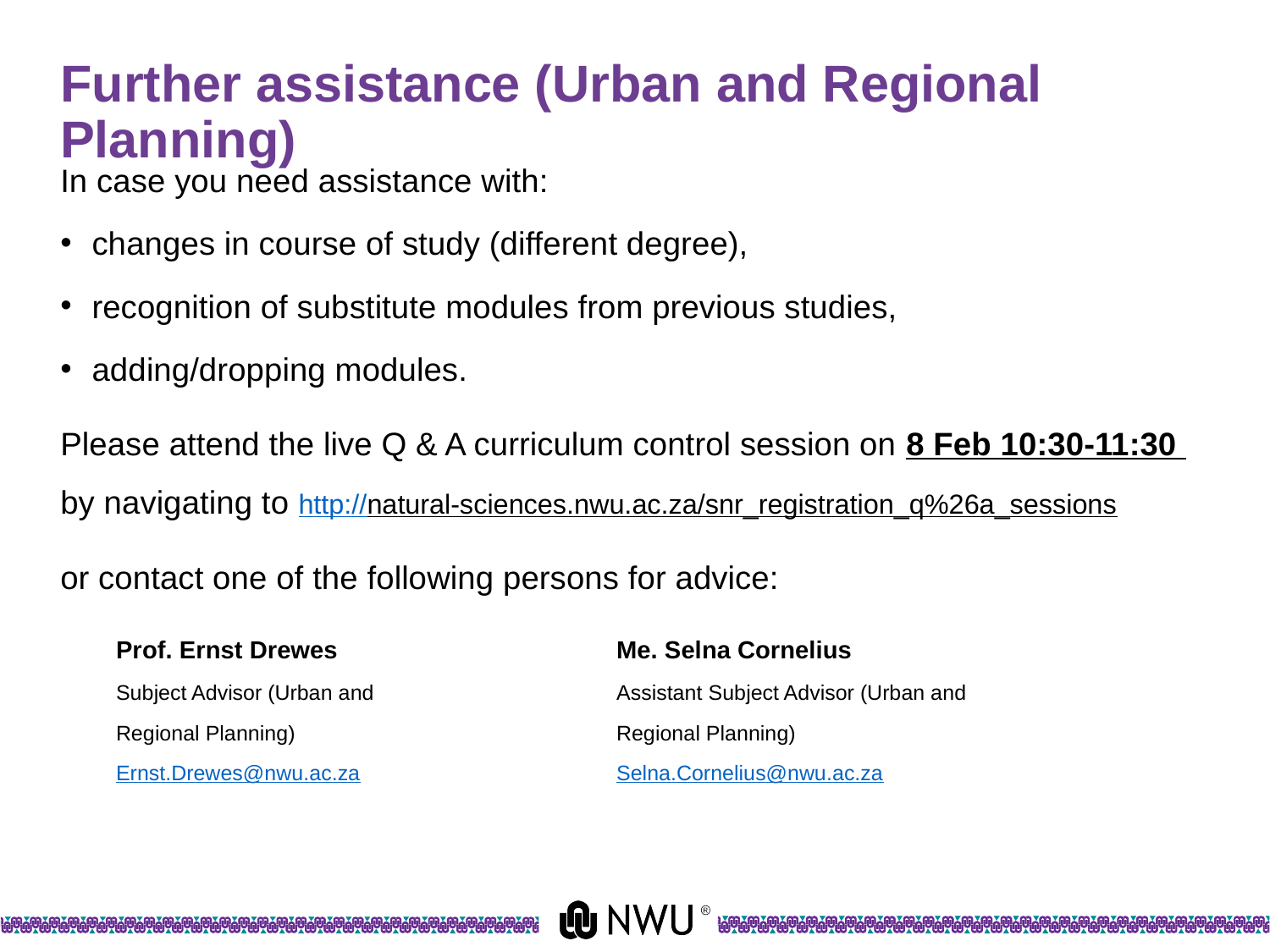

# Further assistance (Urban and Regional Planning)
In case you need assistance with:
changes in course of study (different degree),
recognition of substitute modules from previous studies,
adding/dropping modules.
Please attend the live Q & A curriculum control session on 8 Feb 10:30-11:30  by navigating to http://natural-sciences.nwu.ac.za/snr_registration_q%26a_sessions
or contact one of the following persons for advice:
Prof. Ernst Drewes
Subject Advisor (Urban and
Regional Planning)
Ernst.Drewes@nwu.ac.za

Me. Selna Cornelius
Assistant Subject Advisor (Urban and
Regional Planning)
Selna.Cornelius@nwu.ac.za